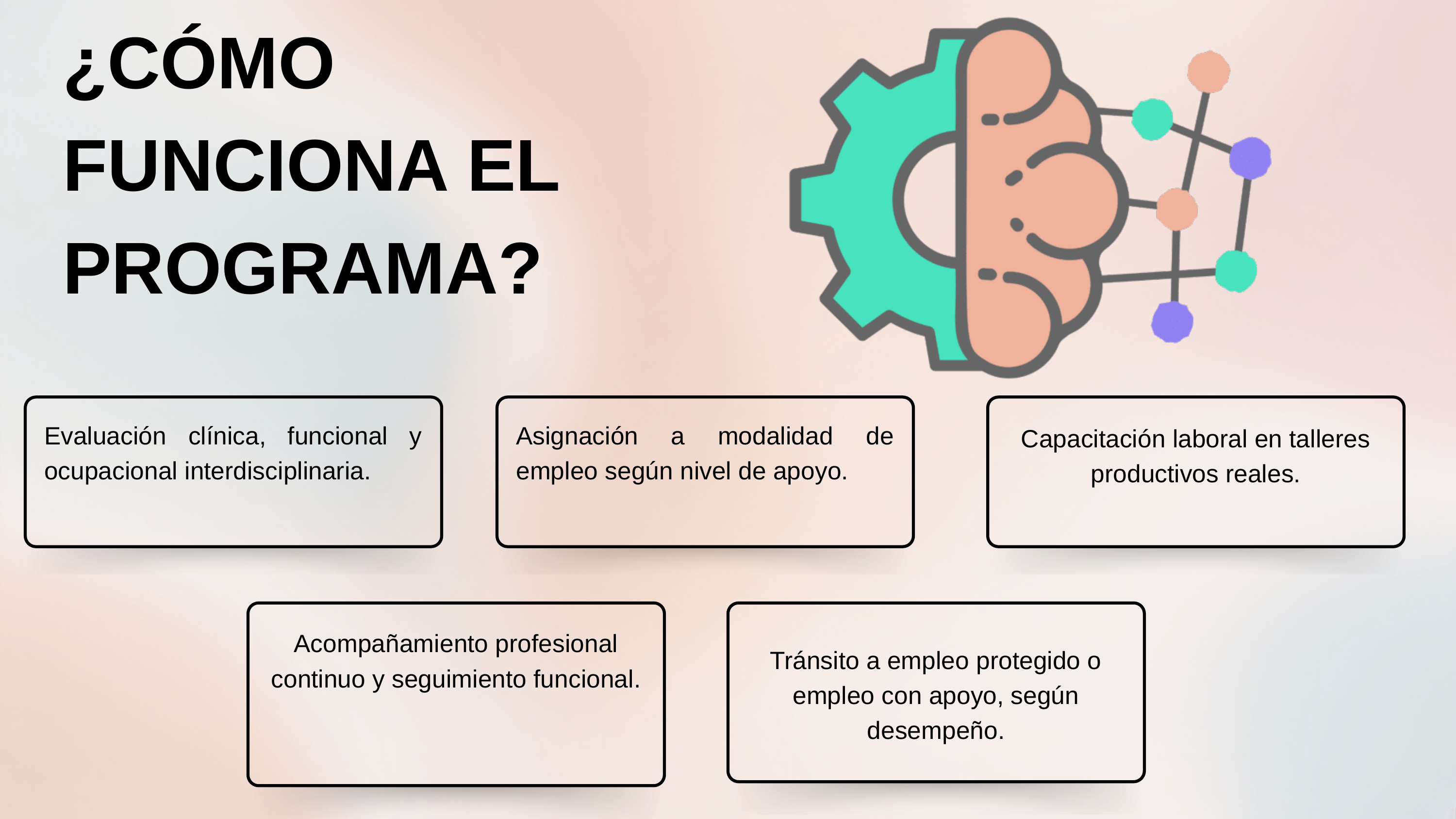

¿CÓMO FUNCIONA EL PROGRAMA?

Evaluación clínica, funcional y ocupacional interdisciplinaria.

Asignación a modalidad de empleo según nivel de apoyo.

Capacitación laboral en talleres productivos reales.

Acompañamiento profesional continuo y seguimiento funcional.

Tránsito a empleo protegido o empleo con apoyo, según desempeño.